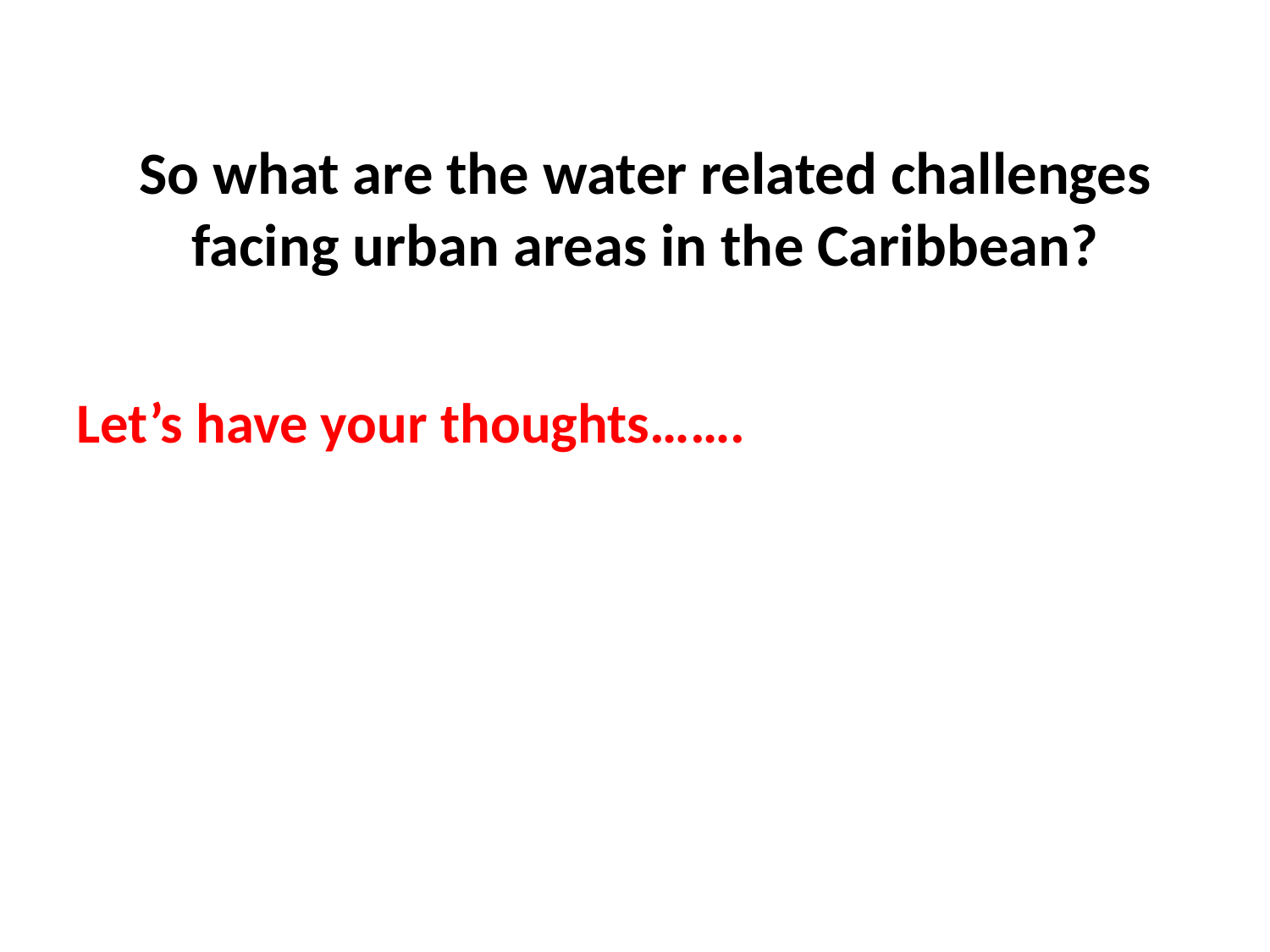

# So what are the water related challenges facing urban areas in the Caribbean?

Let’s have your thoughts…….